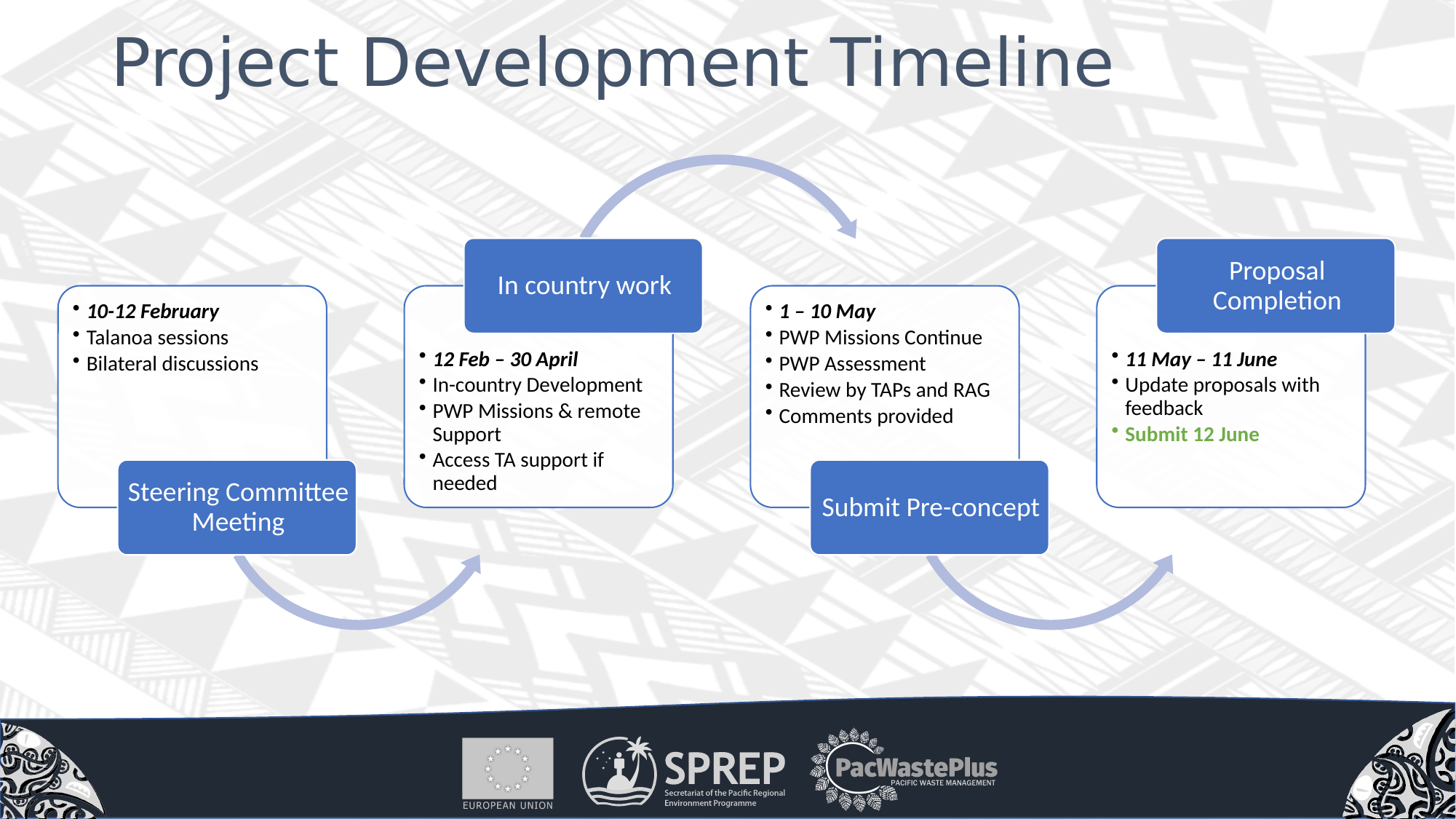

# Project Development Timeline
10-12 February
Talanoa sessions
Bilateral discussions
Steering Committee Meeting
12 Feb – 30 April
In-country Development
PWP Missions & remote Support
Access TA support if needed
In country work
1 – 10 May
PWP Missions Continue
PWP Assessment
Review by TAPs and RAG
Comments provided
Submit Pre-concept
11 May – 11 June
Update proposals with feedback
Submit 12 June
Proposal Completion